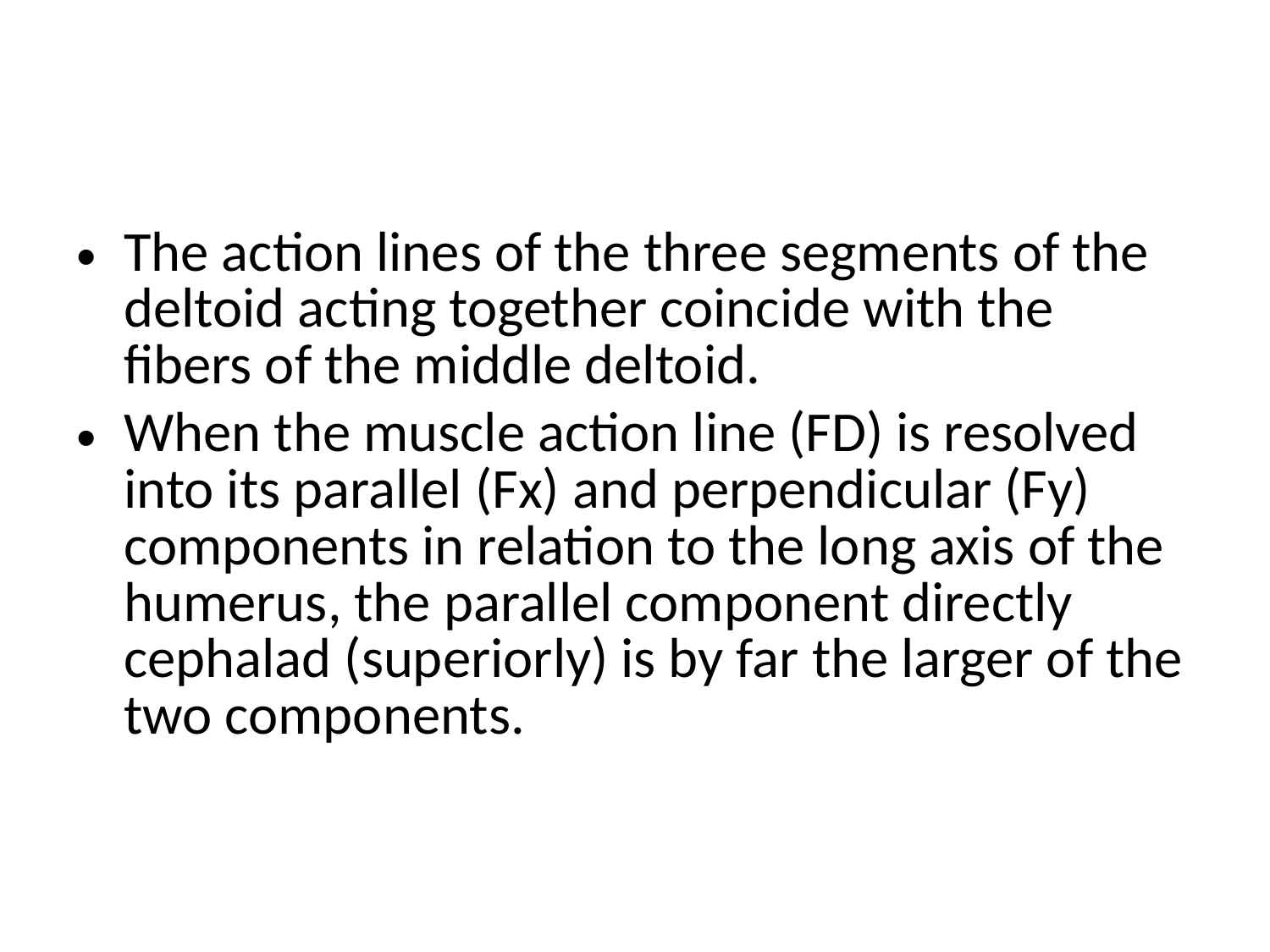

#
The action lines of the three segments of the deltoid acting together coincide with the fibers of the middle deltoid.
When the muscle action line (FD) is resolved into its parallel (Fx) and perpendicular (Fy) components in relation to the long axis of the humerus, the parallel component directly cephalad (superiorly) is by far the larger of the two components.